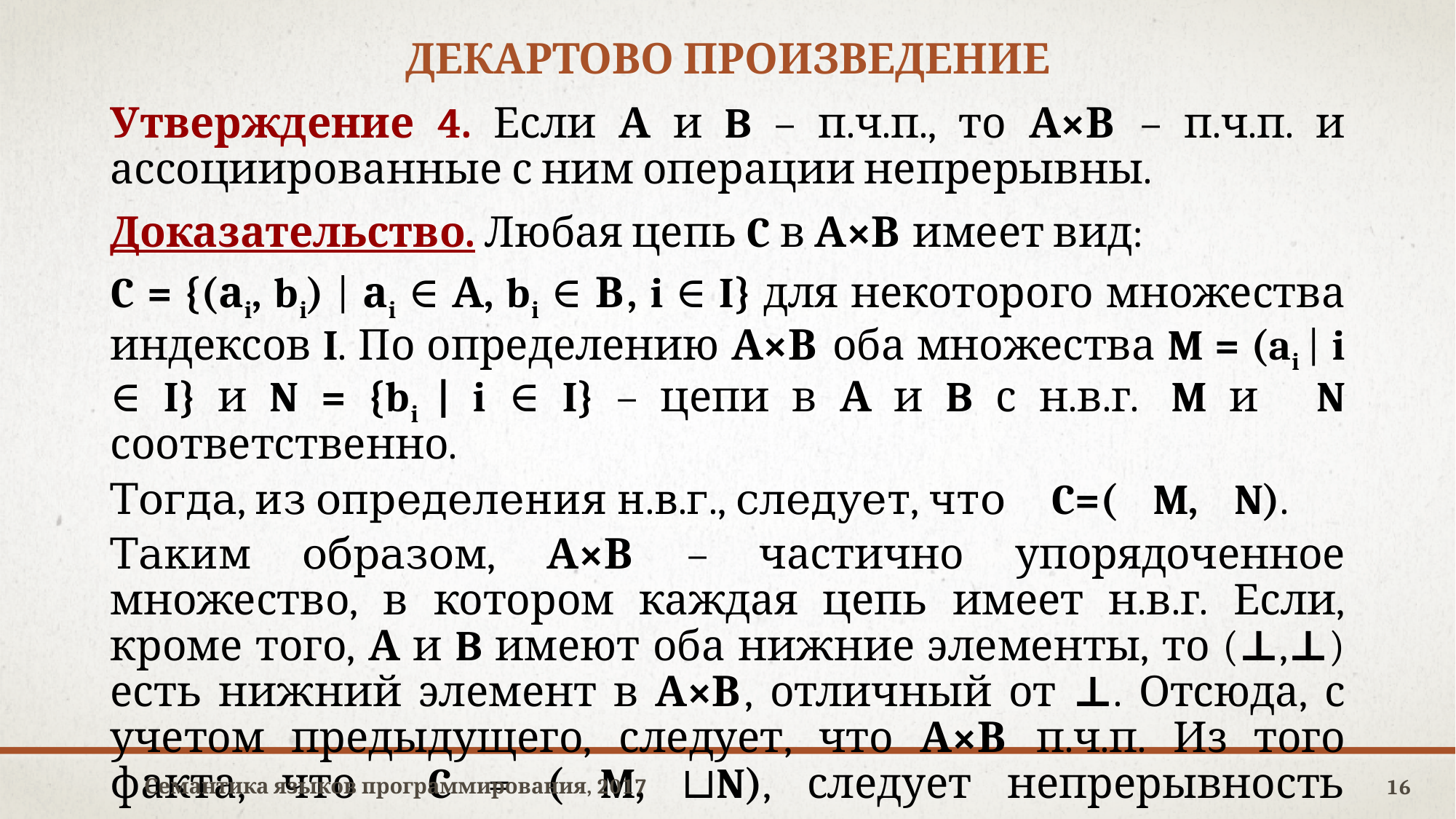

# декартово произведение
Утверждение 4. Если А и B – п.ч.п., то А×В – п.ч.п. и ассоциированные с ним операции непрерывны.
Доказательство. Любая цепь C в А×В имеет вид:
C = {(аi, bi) | аi ∈ А, bi ∈ В, i ∈ I} для некоторого множества индексов I. По определению А×В оба множества M = (ai | i ∈ I} и N = {bi | i ∈ I} – цепи в А и B с н.в.г. ⊔M и ⊔N соответственно.
Тогда, из определения н.в.г., следует, что ⊔C=(⊔M,⊔N).
Таким образом, А×В – частично упорядоченное множество, в котором каждая цепь имеет н.в.г. Если, кроме того, А и B имеют оба нижние элементы, то (⊥,⊥) есть нижний элемент в А×В, отличный от ⊥. Отсюда, с учетом предыдущего, следует, что А×В п.ч.п. Из того факта, что ⊔C = (⊔M, ⊔N), следует непрерывность операции спаривания.
Семантика языков программирования, 2017
16